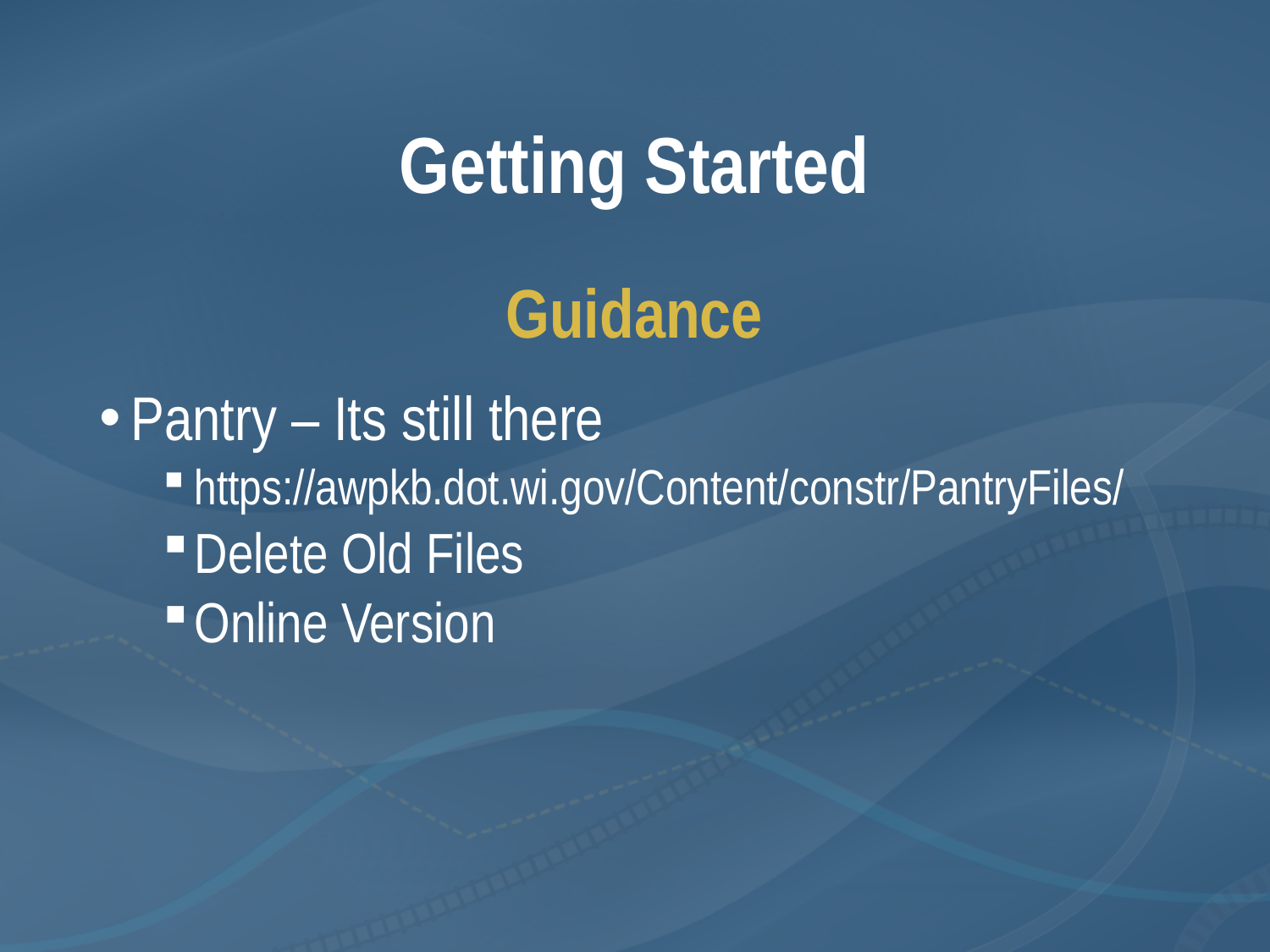

# Getting Started
Guidance
Pantry – Its still there
https://awpkb.dot.wi.gov/Content/constr/PantryFiles/
Delete Old Files
Online Version